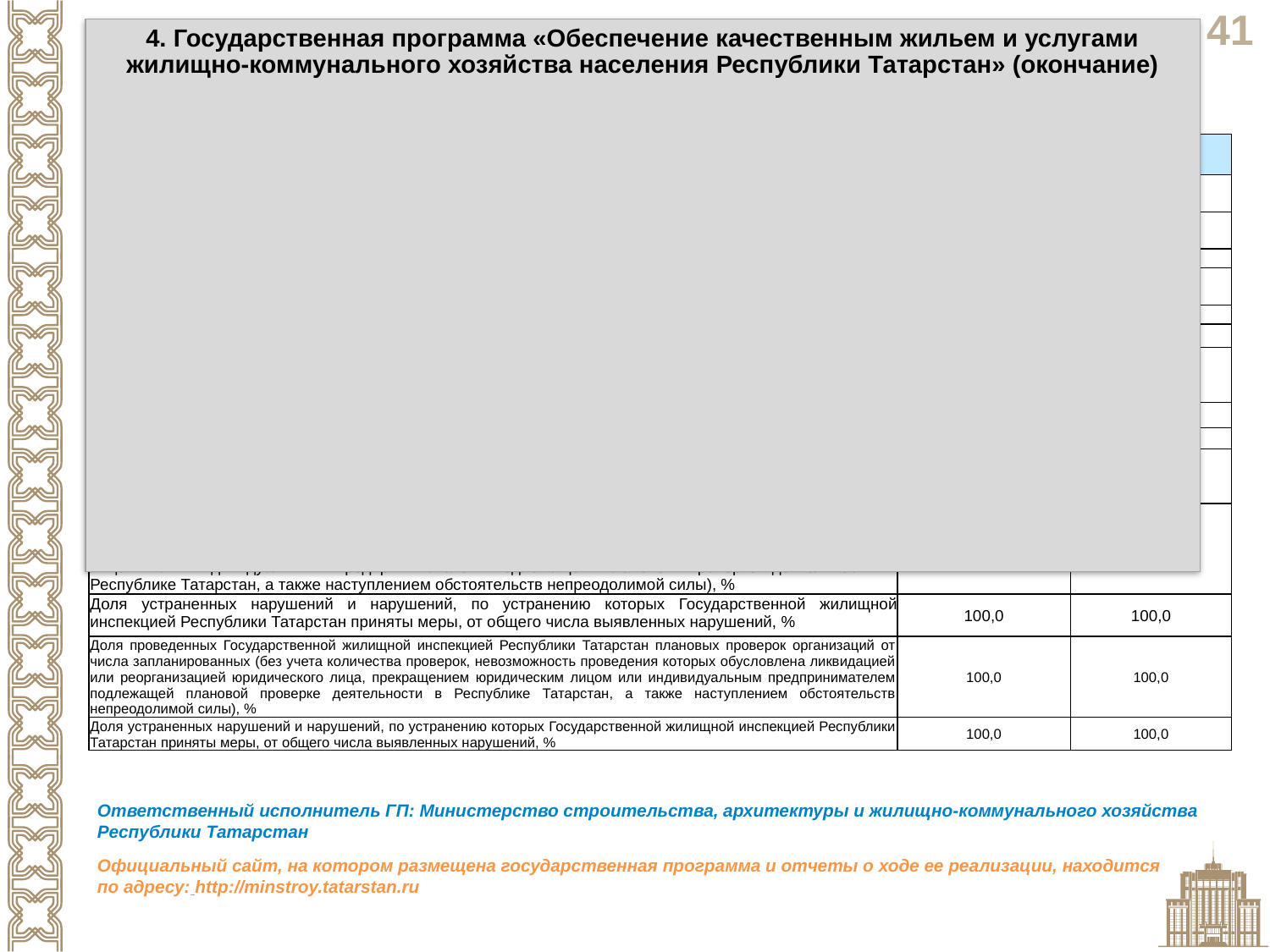

4. Государственная программа «Обеспечение качественным жильем и услугами жилищно-коммунального хозяйства населения Республики Татарстан» (окончание)
| Целевые показатели реализации государственной программы | 2022 год (план) | 2022 год (факт) |
| --- | --- | --- |
| Доля убыточных предприятий строительства в общем количестве предприятий строительства,%(уточненный) | 23,5 | 21,6 |
| Общая площадь жилых помещений, приходящаяся в среднем на 1 жителя Республики Татарстан, кв. метров (уточненный) | 28,8 | 28,8 |
| Введено в эксплуатацию арендного жилья нарастающим итогом с 2019 года, тыс.кв.метров общей площади | 40,5 | 40,5 |
| Доля фактически сданных объектов от графика производства работ по программам капитальных вложений (без учета строительства и реконструкции дорог), % | 100,0 | 100,0 |
| Обеспечение инфраструктурой ОЭЗ «Алабуга», % от запланированного объема | 100,0 | 100,0 |
| Ввод новых и модернизация существующих предприятий по выпуску строительной продукции, единиц | 6,0 | 6,0 |
| Доля многоквартирных домов, в которых собственники помещений выбрали и реализуют управление многоквартирными домами посредством товариществ собственников жилья либо жилищных кооперативов или иного специализированного кооператива, % | 12,9 | 12,9 |
| Доля убыточных организаций жилищно-коммунального хозяйства, % | 28,5 | 22,8 |
| Количество семей, улучшивших жилищные условия, тыс. семей, тыс.семей | 113,3 | 107,2 |
| Доля многодетных семей, получивших жилые помещения и улучшивших жилищные условия в отчетном году, в общем числе многодетных семей, состоящих на учете в качестве нуждающихся в жилых помещениях, % | 4,0 | 4,0 |
| Доля проведенных Государственной жилищной инспекцией Республики Татарстан плановых проверок организаций от числа запланированных (без учета количества проверок, невозможность проведения которых обусловлена ликвидацией или реорганизацией юридического лица, прекращением юридическим лицом или индивидуальным предпринимателем подлежащей плановой проверке деятельности в Республике Татарстан, а также наступлением обстоятельств непреодолимой силы), % | 100,0 | 100,0 |
| Доля устраненных нарушений и нарушений, по устранению которых Государственной жилищной инспекцией Республики Татарстан приняты меры, от общего числа выявленных нарушений, % | 100,0 | 100,0 |
| Доля проведенных Государственной жилищной инспекцией Республики Татарстан плановых проверок организаций от числа запланированных (без учета количества проверок, невозможность проведения которых обусловлена ликвидацией или реорганизацией юридического лица, прекращением юридическим лицом или индивидуальным предпринимателем подлежащей плановой проверке деятельности в Республике Татарстан, а также наступлением обстоятельств непреодолимой силы), % | 100,0 | 100,0 |
| Доля устраненных нарушений и нарушений, по устранению которых Государственной жилищной инспекцией Республики Татарстан приняты меры, от общего числа выявленных нарушений, % | 100,0 | 100,0 |
Ответственный исполнитель ГП: Министерство строительства, архитектуры и жилищно-коммунального хозяйства Республики Татарстан
Официальный сайт, на котором размещена государственная программа и отчеты о ходе ее реализации, находится по адресу: http://minstroy.tatarstan.ru